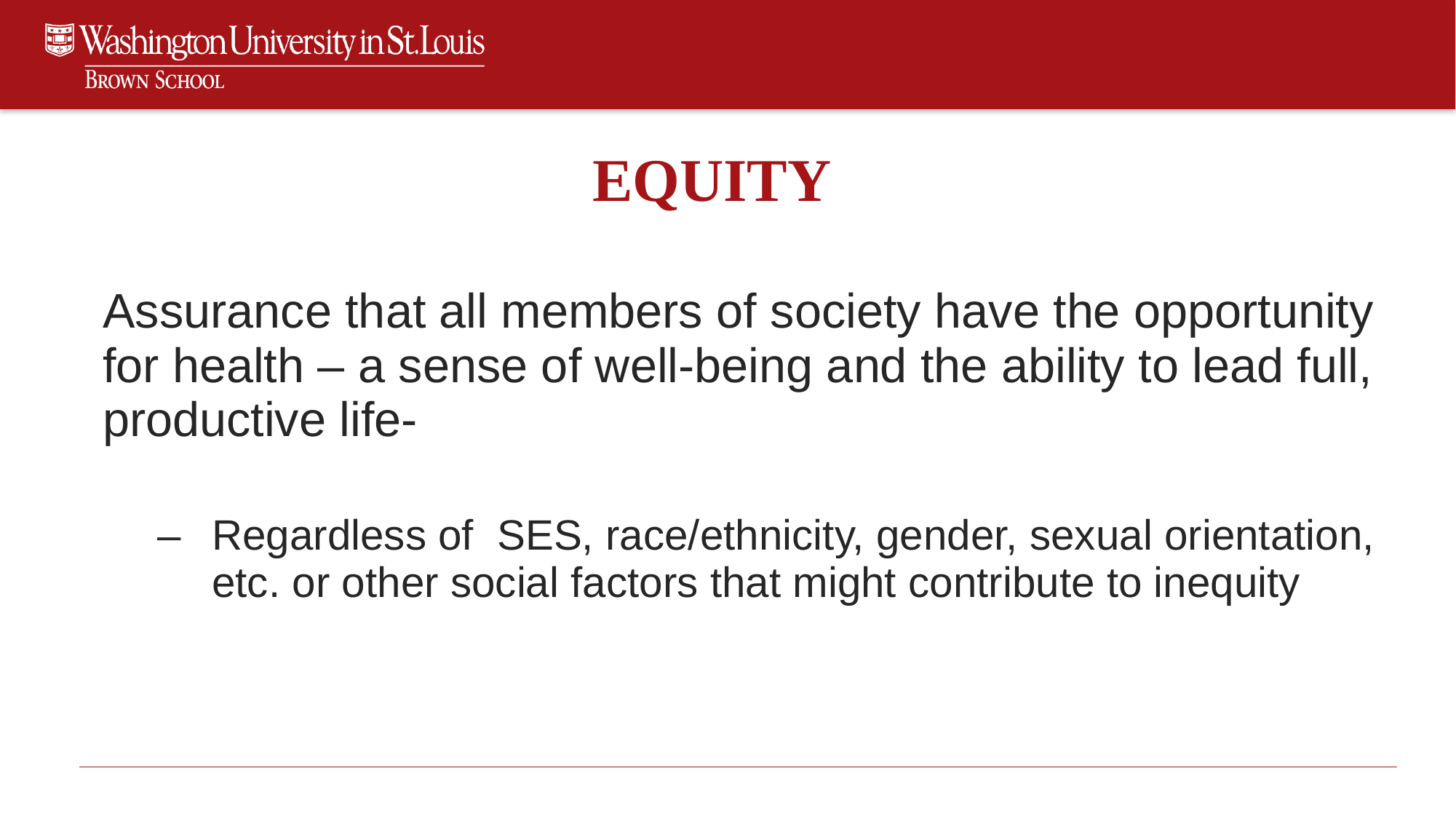

# EQUITY
Assurance that all members of society have the opportunity for health – a sense of well-being and the ability to lead full, productive life-

Regardless of  SES, race/ethnicity, gender, sexual orientation, etc. or other social factors that might contribute to inequity